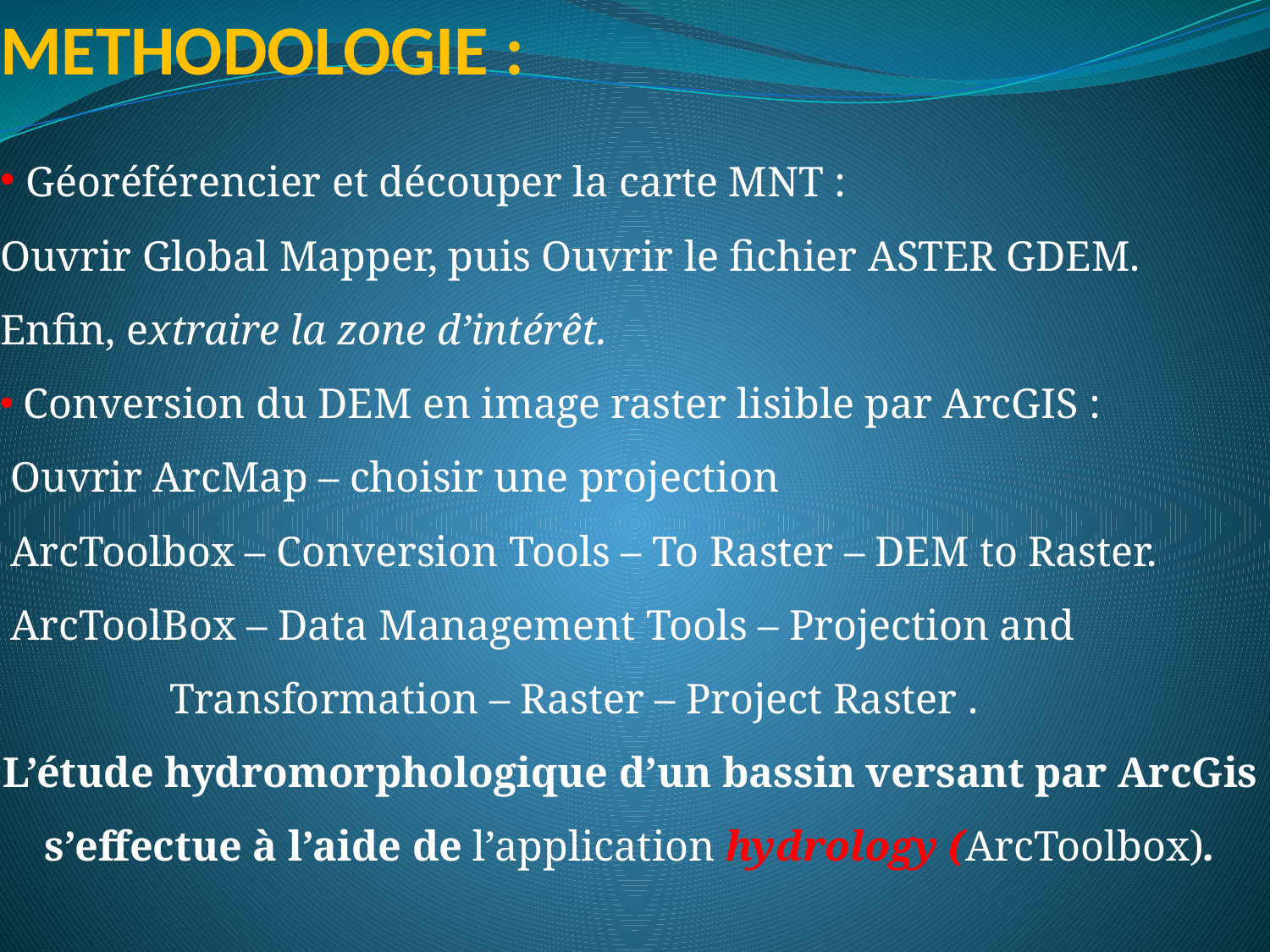

# METHODOLOGIE :
 Géoréférencier et découper la carte MNT :
Ouvrir Global Mapper, puis Ouvrir le fichier ASTER GDEM. Enfin, extraire la zone d’intérêt.
 Conversion du DEM en image raster lisible par ArcGIS :
 Ouvrir ArcMap – choisir une projection
 ArcToolbox – Conversion Tools – To Raster – DEM to Raster.
 ArcToolBox – Data Management Tools – Projection and                                  Transformation – Raster – Project Raster .
L’étude hydromorphologique d’un bassin versant par ArcGis s’effectue à l’aide de l’application hydrology (ArcToolbox).